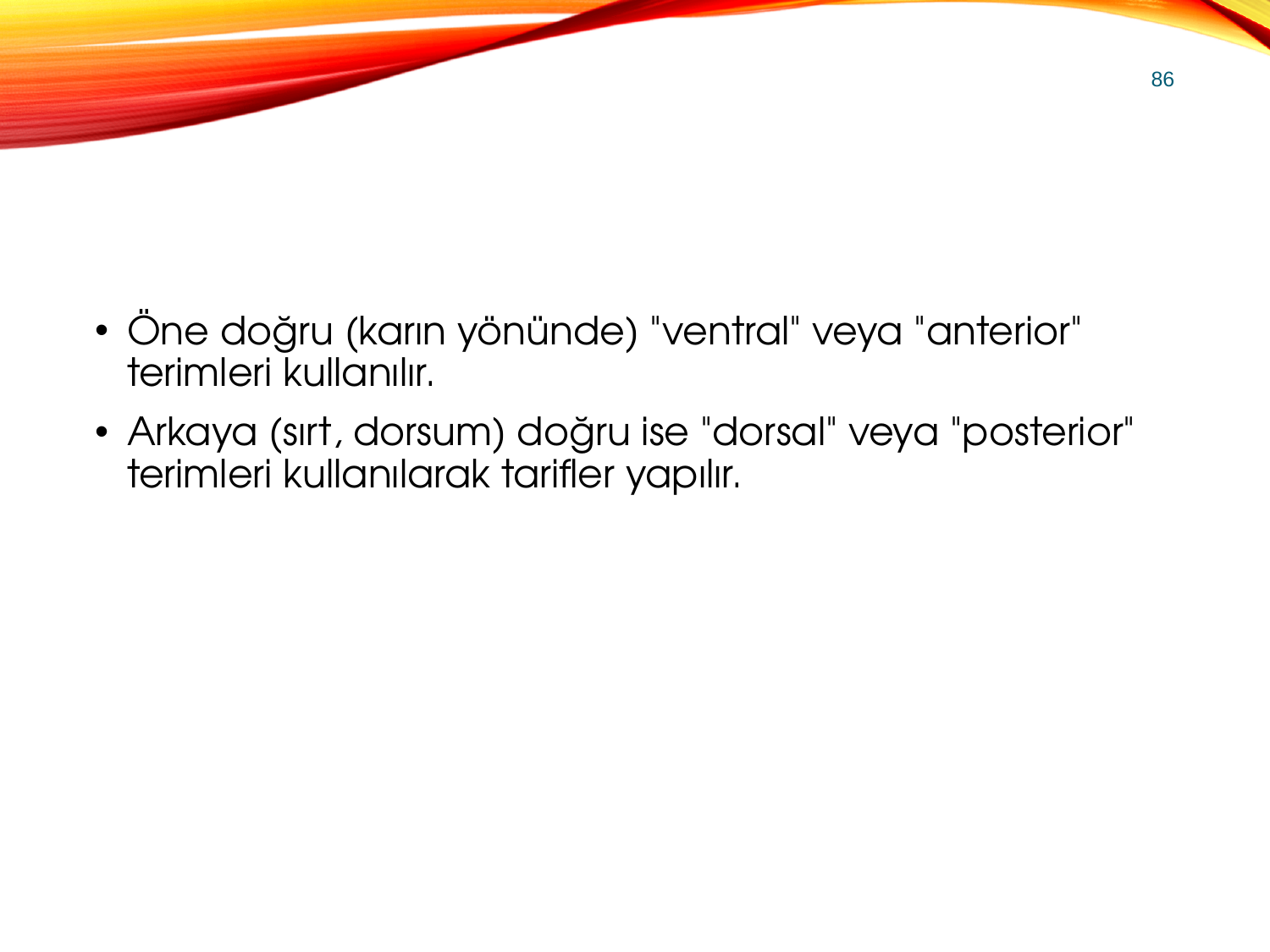

86
#
Öne doğru (karın yönünde) "ventral" veya "anterior" terimleri kullanılır.
Arkaya (sırt, dorsum) doğru ise "dorsal" veya "posterior" terimleri kullanılarak tarifler yapılır.